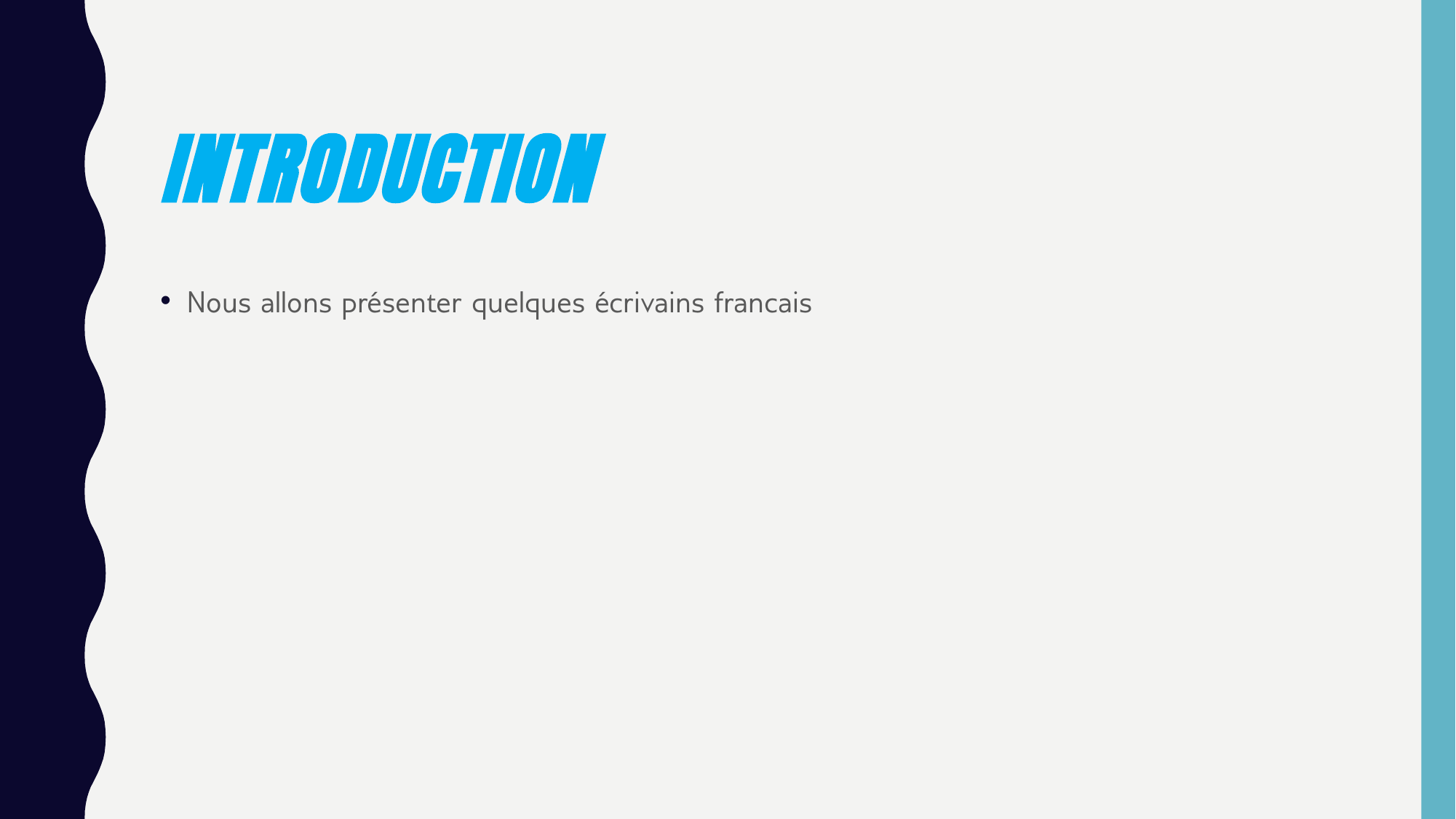

# INTRODUCTION
Nous allons présenter quelques écrivains francais